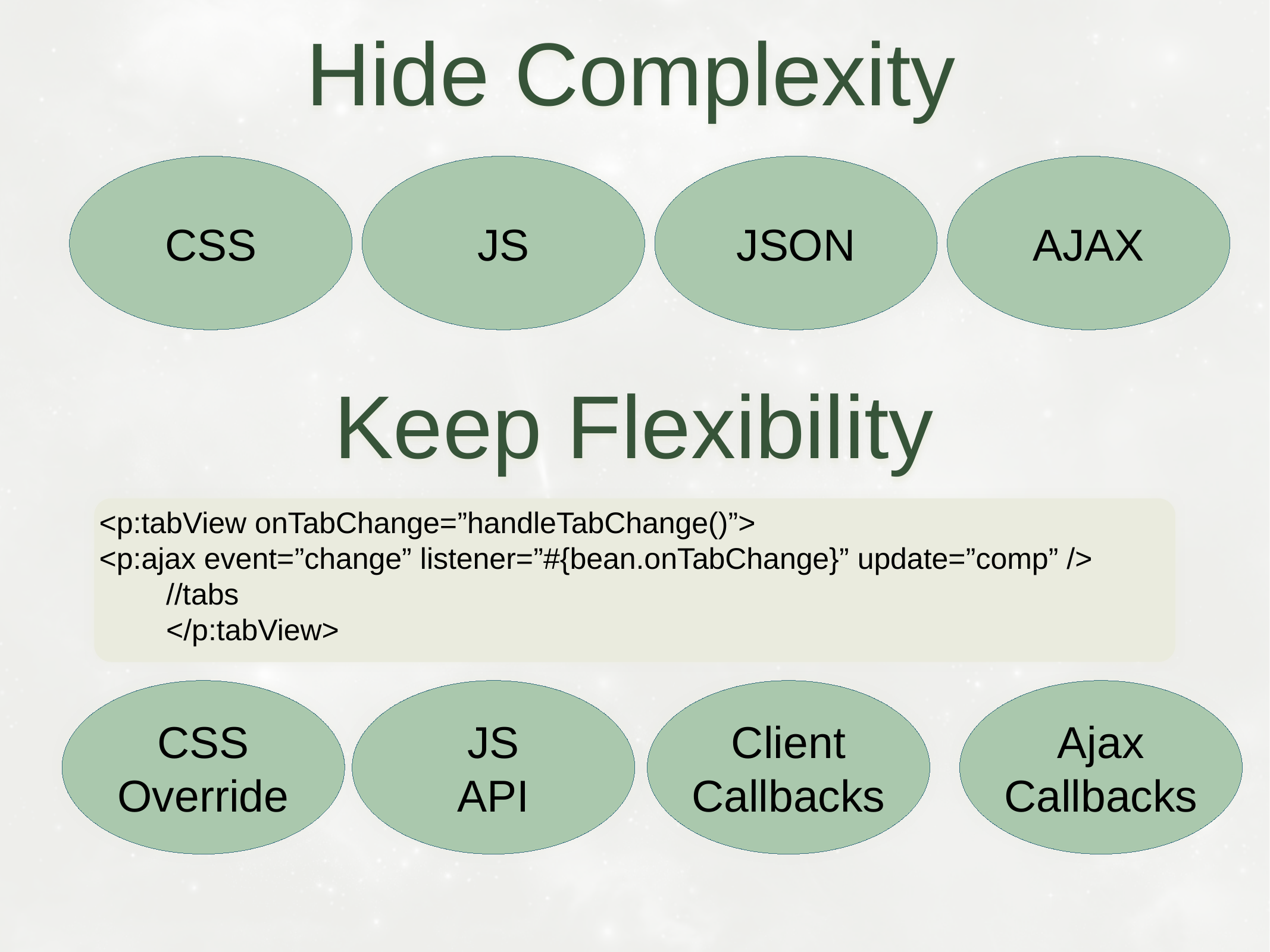

Hide Complexity
CSS
JS
JSON
AJAX
Keep Flexibility
<p:tabView onTabChange=”handleTabChange()”>
<p:ajax event=”change” listener=”#{bean.onTabChange}” update=”comp” />
//tabs
</p:tabView>
CSS
Override
JS
API
Client
Callbacks
Ajax
Callbacks